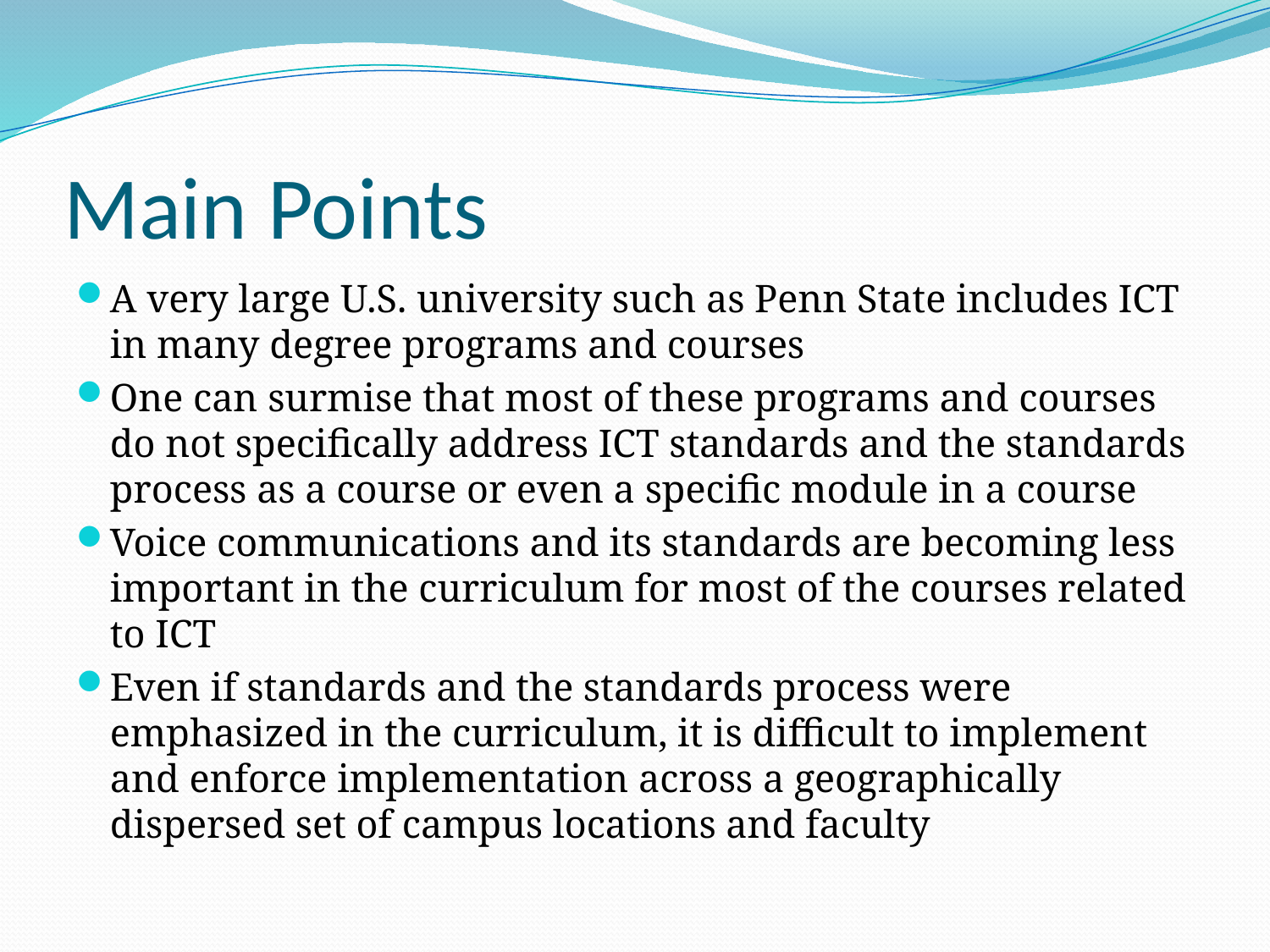

# Main Points
A very large U.S. university such as Penn State includes ICT in many degree programs and courses
One can surmise that most of these programs and courses do not specifically address ICT standards and the standards process as a course or even a specific module in a course
Voice communications and its standards are becoming less important in the curriculum for most of the courses related to ICT
Even if standards and the standards process were emphasized in the curriculum, it is difficult to implement and enforce implementation across a geographically dispersed set of campus locations and faculty